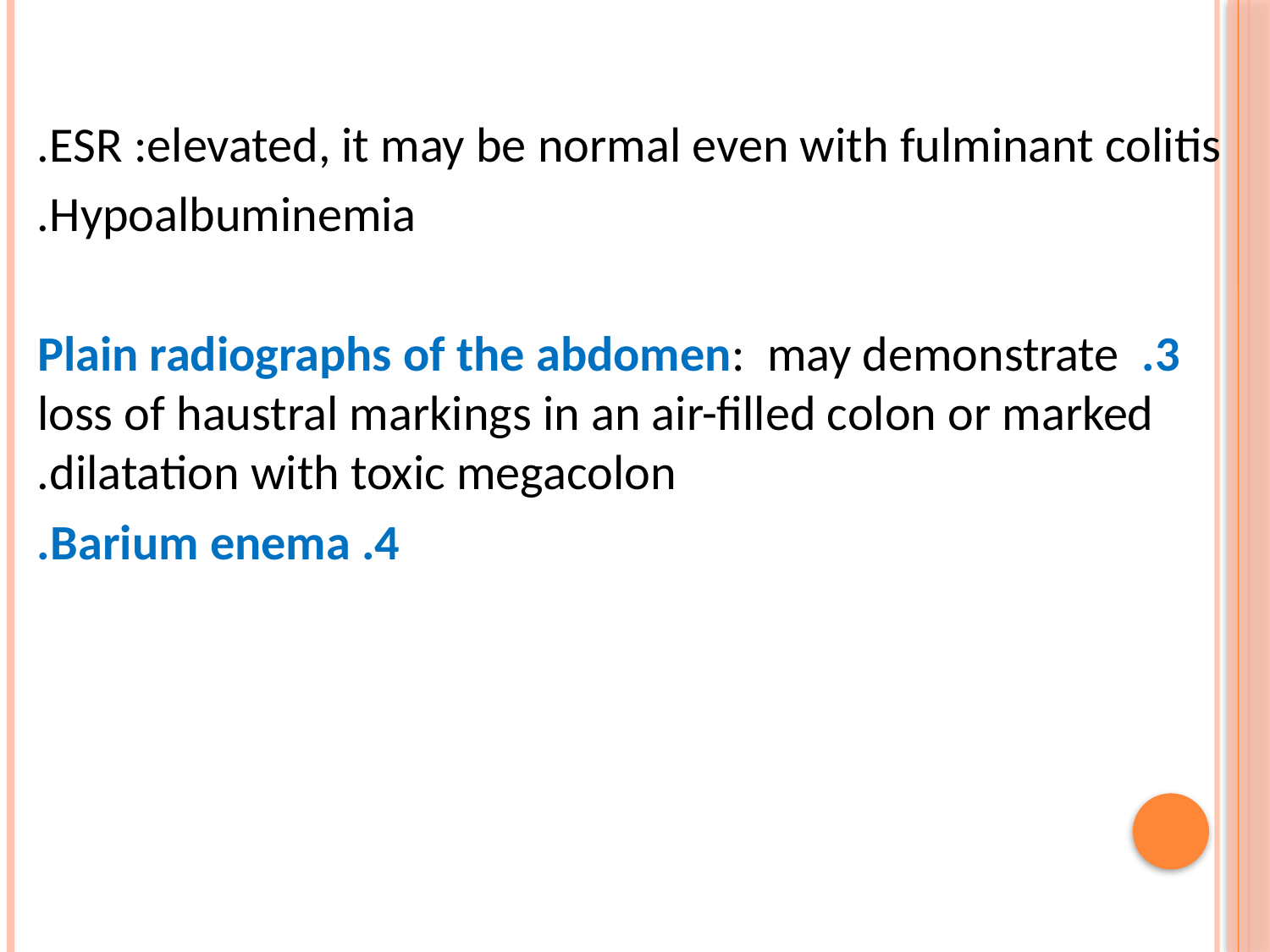

ESR :elevated, it may be normal even with fulminant colitis.
Hypoalbuminemia.

3.  Plain radiographs of the abdomen:  may demonstrate loss of haustral markings in an air-filled colon or marked dilatation with toxic megacolon.
4. Barium enema.